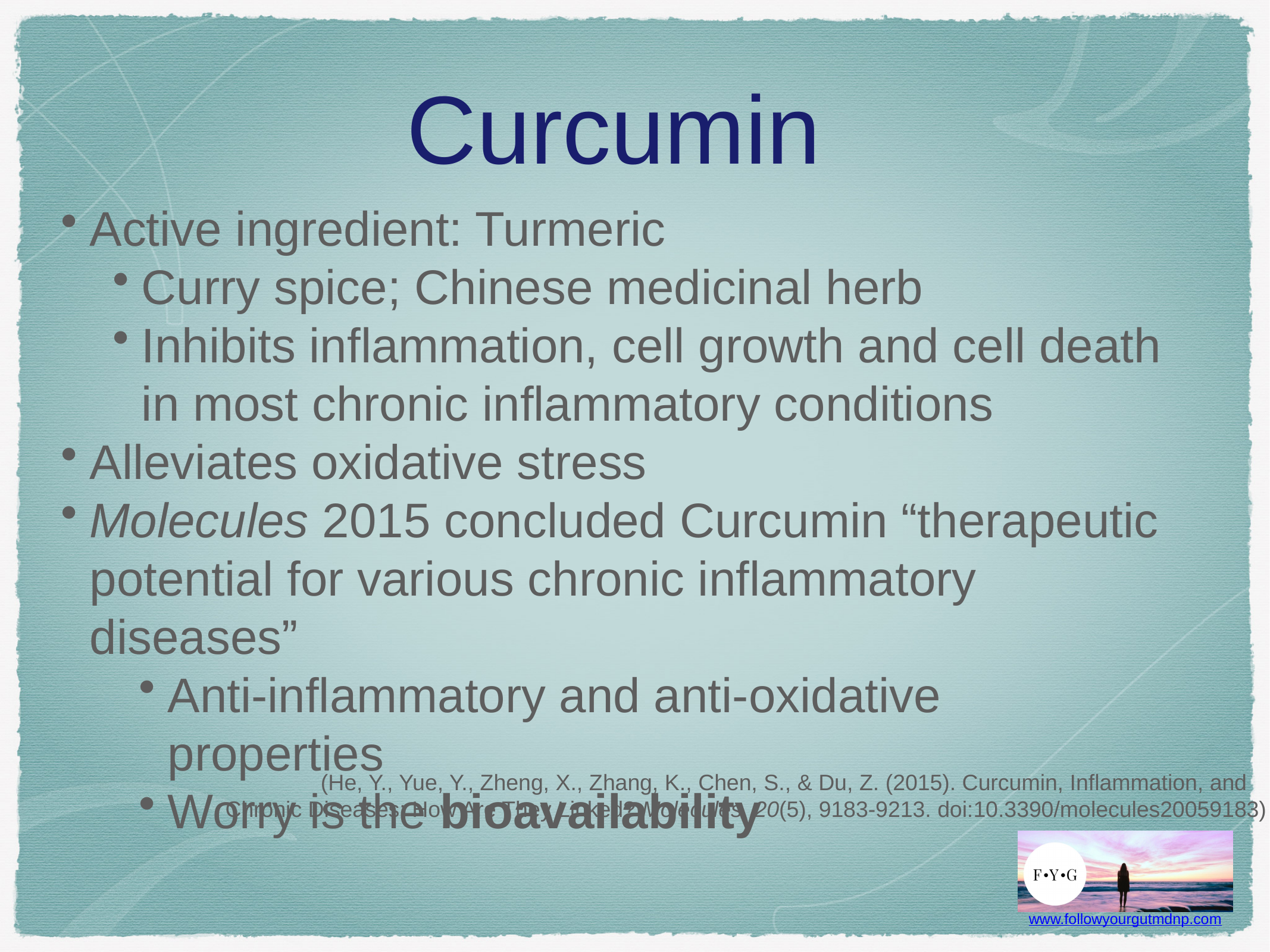

# Curcumin
Active ingredient: Turmeric
Curry spice; Chinese medicinal herb
Inhibits inflammation, cell growth and cell death in most chronic inflammatory conditions
Alleviates oxidative stress
Molecules 2015 concluded Curcumin “therapeutic potential for various chronic inflammatory diseases”
Anti-inflammatory and anti-oxidative properties
Worry is the bioavailability

(He, Y., Yue, Y., Zheng, X., Zhang, K., Chen, S., & Du, Z. (2015). Curcumin, Inflammation, and
   Chronic Diseases: How Are They Linked? Molecules, 20(5), 9183-9213. doi:10.3390/molecules20059183)